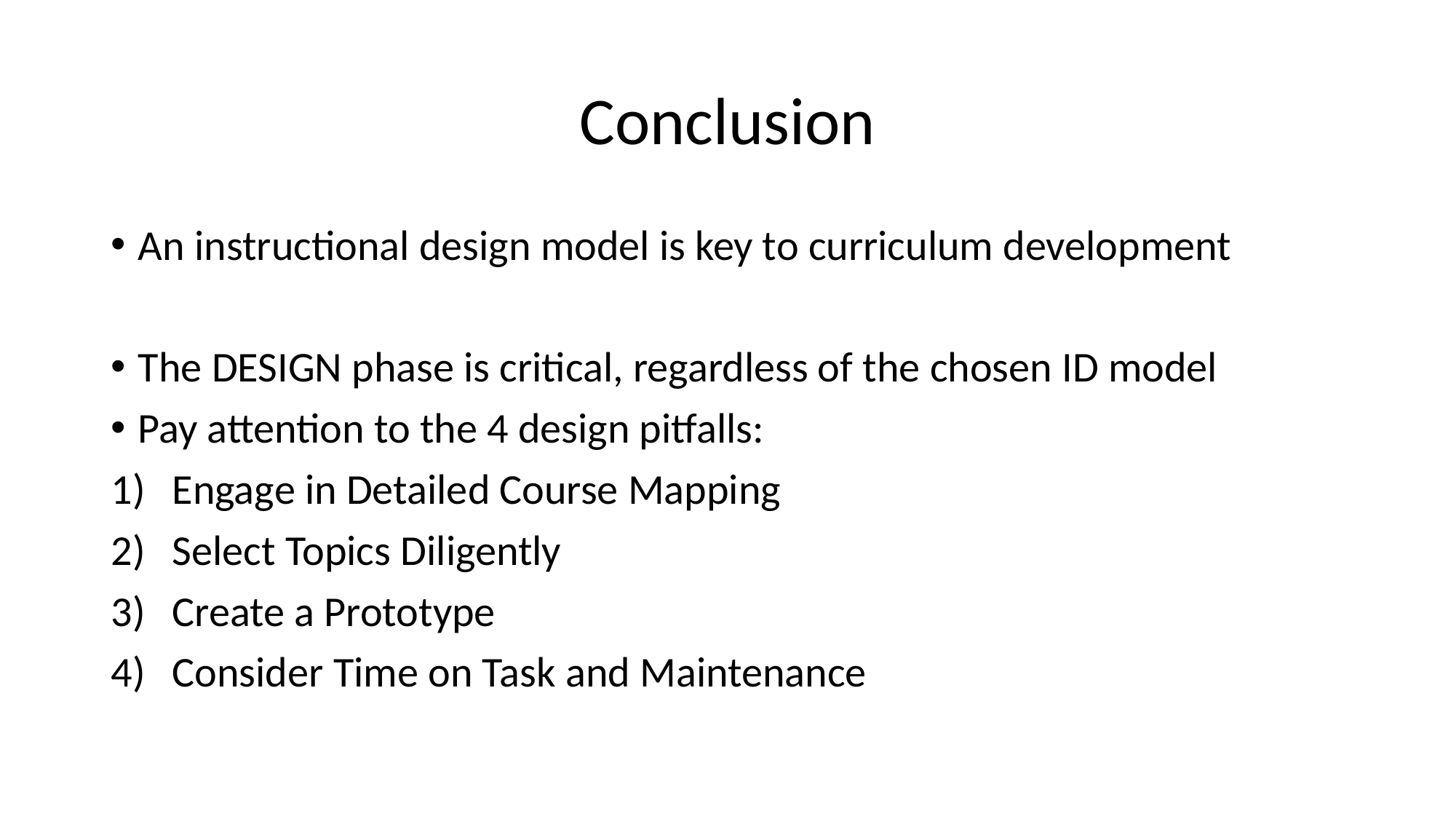

# Conclusion
An instructional design model is key to curriculum development

The DESIGN phase is critical, regardless of the chosen ID model
Pay attention to the 4 design pitfalls:
Engage in Detailed Course Mapping
Select Topics Diligently
Create a Prototype
Consider Time on Task and Maintenance